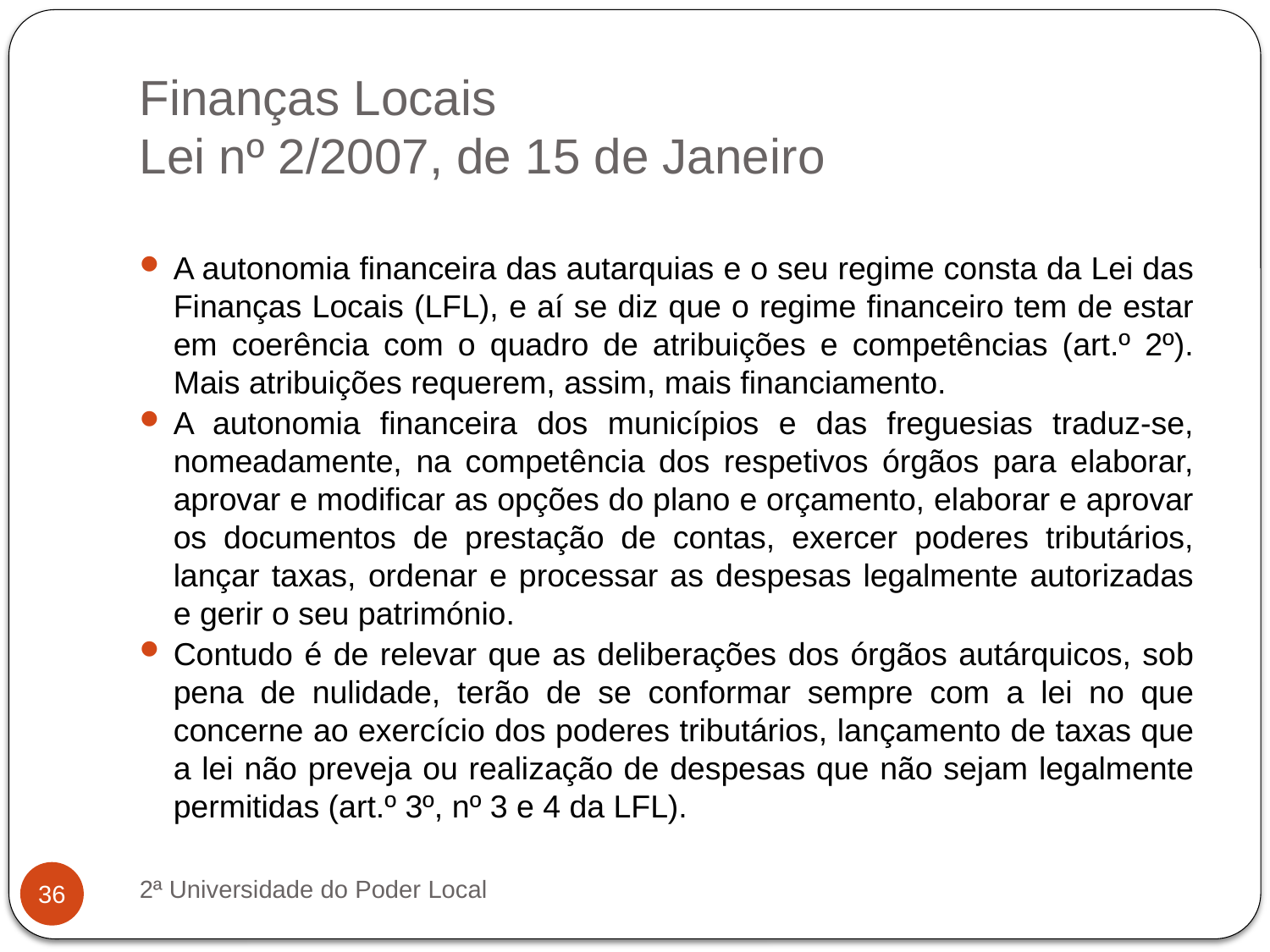

# Finanças Locais Lei nº 2/2007, de 15 de Janeiro

A autonomia financeira das autarquias e o seu regime consta da Lei das Finanças Locais (LFL), e aí se diz que o regime financeiro tem de estar em coerência com o quadro de atribuições e competências (art.º 2º). Mais atribuições requerem, assim, mais financiamento.
A autonomia financeira dos municípios e das freguesias traduz-se, nomeadamente, na competência dos respetivos órgãos para elaborar, aprovar e modificar as opções do plano e orçamento, elaborar e aprovar os documentos de prestação de contas, exercer poderes tributários, lançar taxas, ordenar e processar as despesas legalmente autorizadas e gerir o seu património.
Contudo é de relevar que as deliberações dos órgãos autárquicos, sob pena de nulidade, terão de se conformar sempre com a lei no que concerne ao exercício dos poderes tributários, lançamento de taxas que a lei não preveja ou realização de despesas que não sejam legalmente permitidas (art.º 3º, nº 3 e 4 da LFL).

2ª Universidade do Poder Local
36